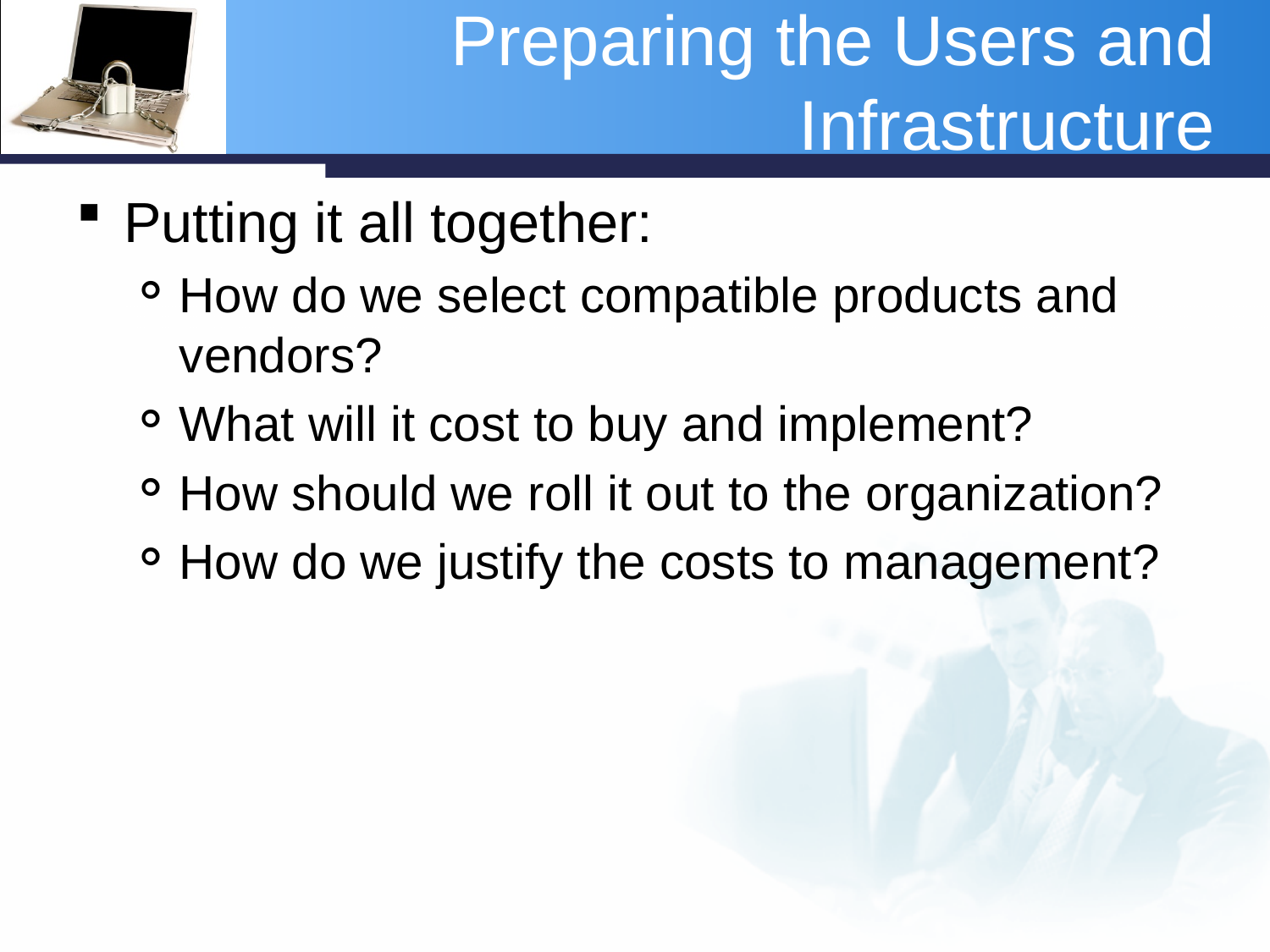

# Preparing the Users and Infrastructure
Putting it all together:
How do we select compatible products and vendors?
What will it cost to buy and implement?
How should we roll it out to the organization?
How do we justify the costs to management?